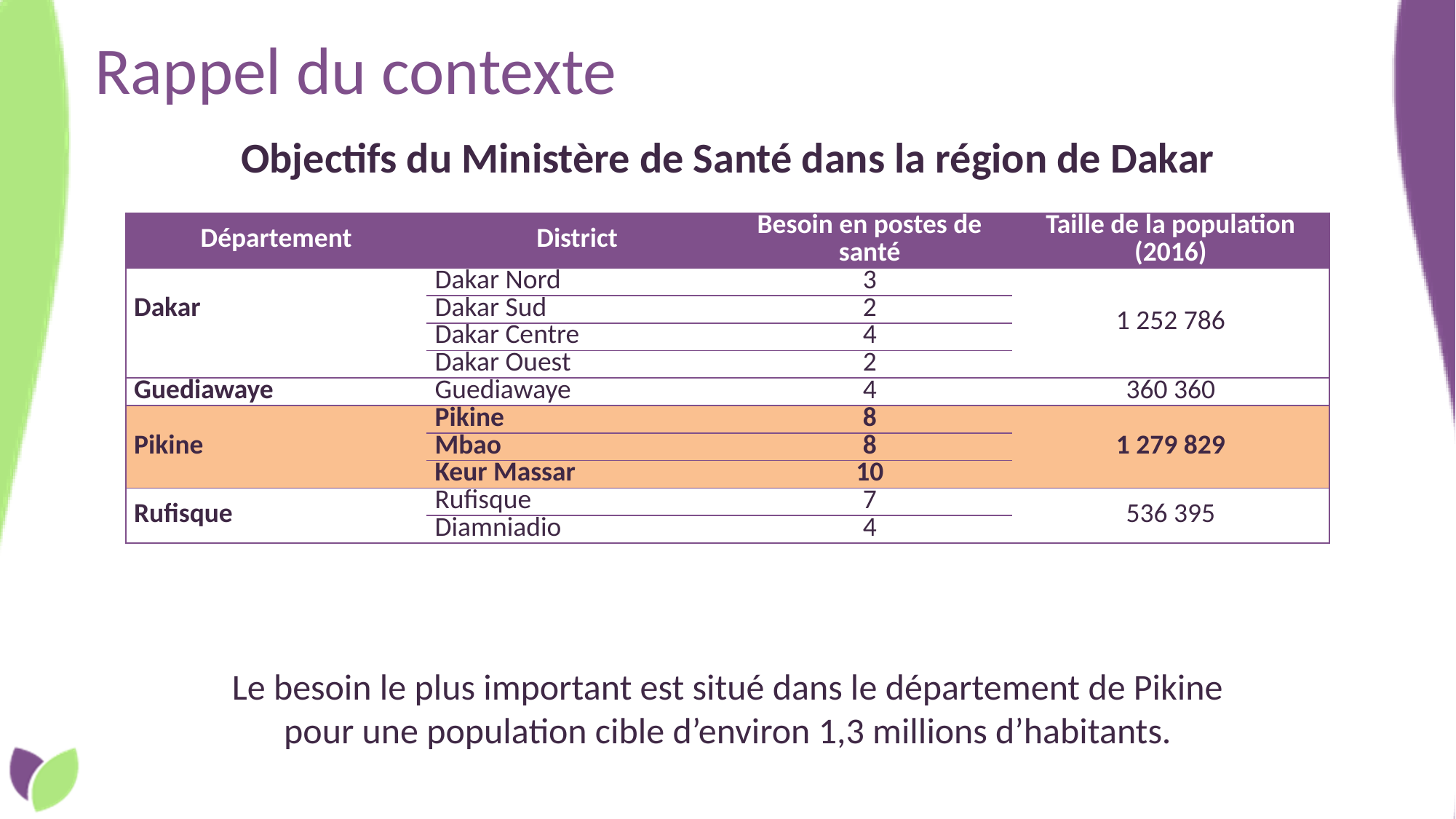

# Rappel du contexte
Objectifs du Ministère de Santé dans la région de Dakar
| Département | District | Besoin en postes de santé | Taille de la population (2016) |
| --- | --- | --- | --- |
| Dakar | Dakar Nord | 3 | 1 252 786 |
|  | Dakar Sud | 2 |  |
|  | Dakar Centre | 4 |  |
|  | Dakar Ouest | 2 |  |
| Guediawaye | Guediawaye | 4 | 360 360 |
| Pikine | Pikine | 8 | 1 279 829 |
|  | Mbao | 8 |  |
|  | Keur Massar | 10 |  |
| Rufisque | Rufisque | 7 | 536 395 |
|  | Diamniadio | 4 |  |
Le besoin le plus important est situé dans le département de Pikine pour une population cible d’environ 1,3 millions d’habitants.